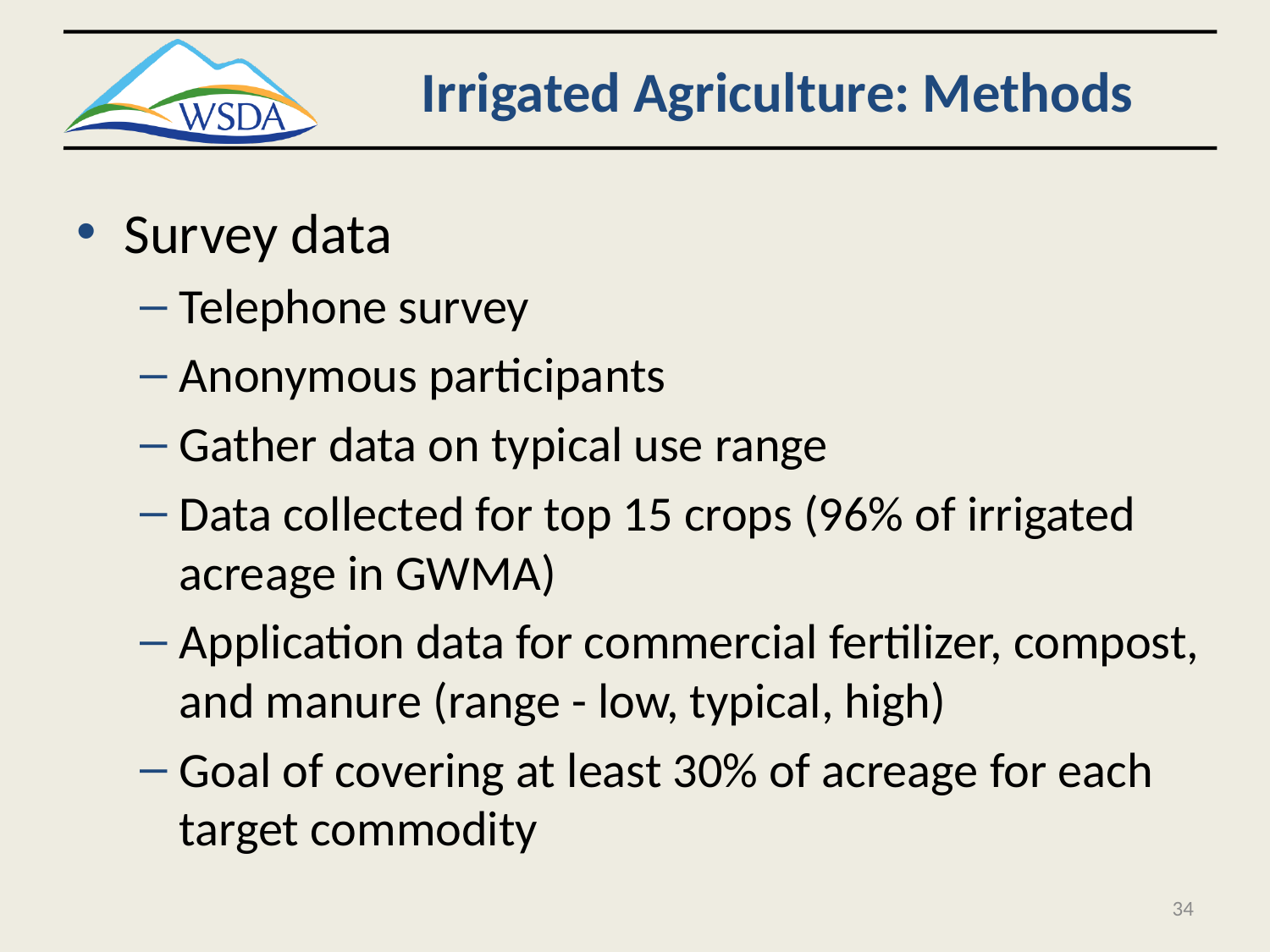

# Irrigated Agriculture: Methods
Survey data
Telephone survey
Anonymous participants
Gather data on typical use range
Data collected for top 15 crops (96% of irrigated acreage in GWMA)
Application data for commercial fertilizer, compost, and manure (range - low, typical, high)
Goal of covering at least 30% of acreage for each target commodity
34